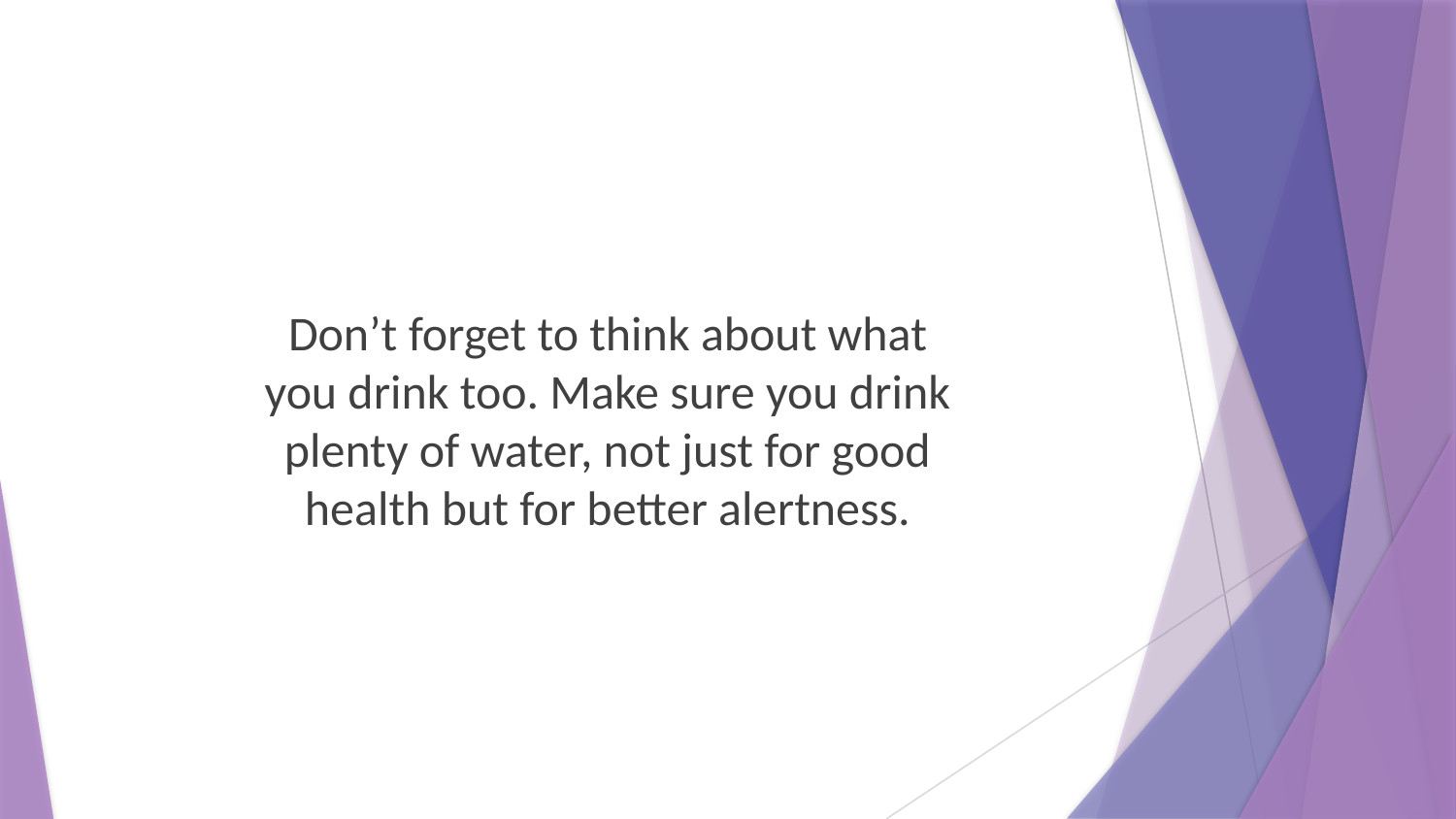

Don’t forget to think about what you drink too. Make sure you drink plenty of water, not just for good health but for better alertness.